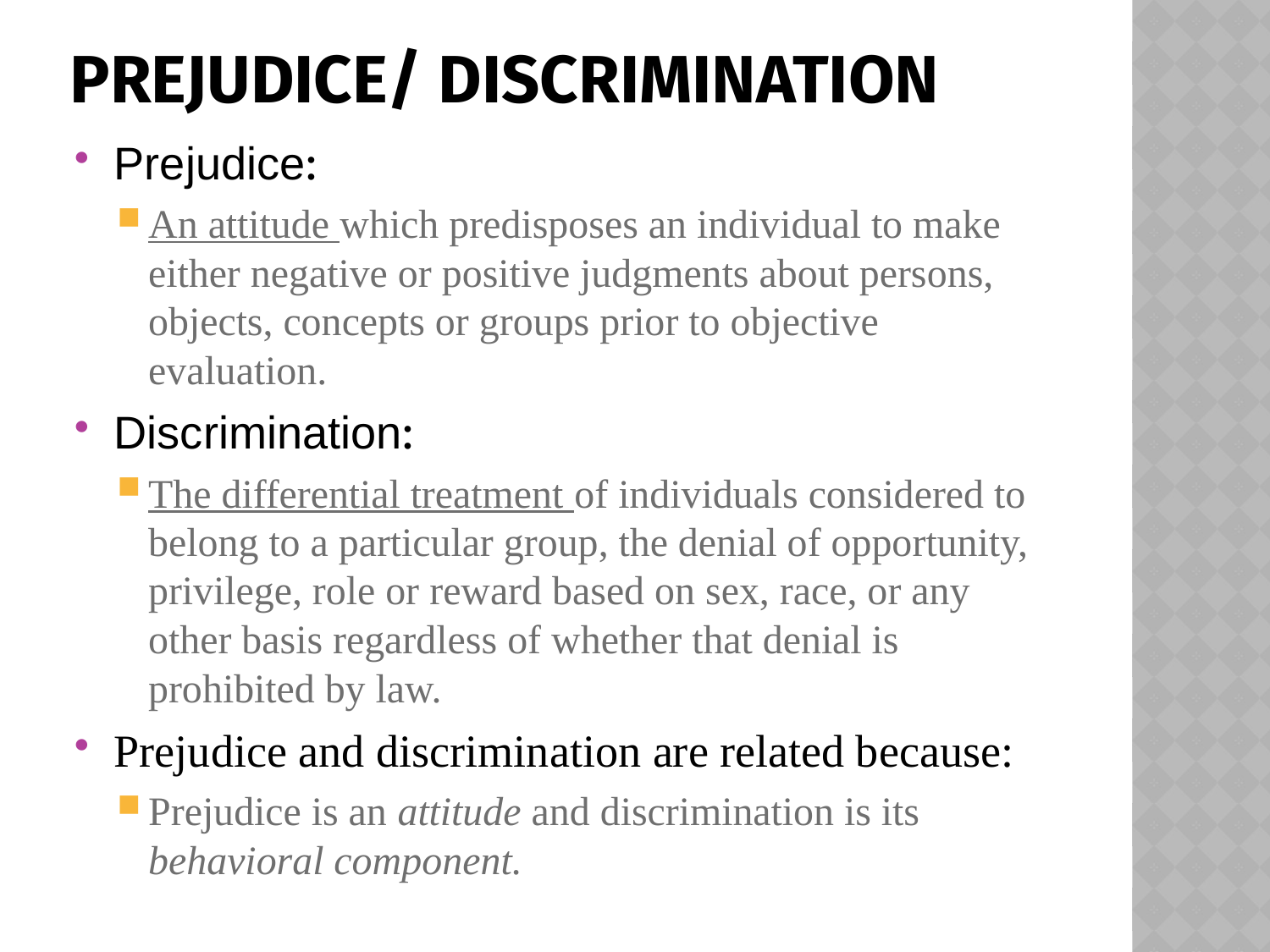

# Prejudice/ Discrimination
Prejudice:
An attitude which predisposes an individual to make either negative or positive judgments about persons, objects, concepts or groups prior to objective evaluation.
Discrimination:
The differential treatment of individuals considered to belong to a particular group, the denial of opportunity, privilege, role or reward based on sex, race, or any other basis regardless of whether that denial is prohibited by law.
Prejudice and discrimination are related because:
Prejudice is an attitude and discrimination is its behavioral component.